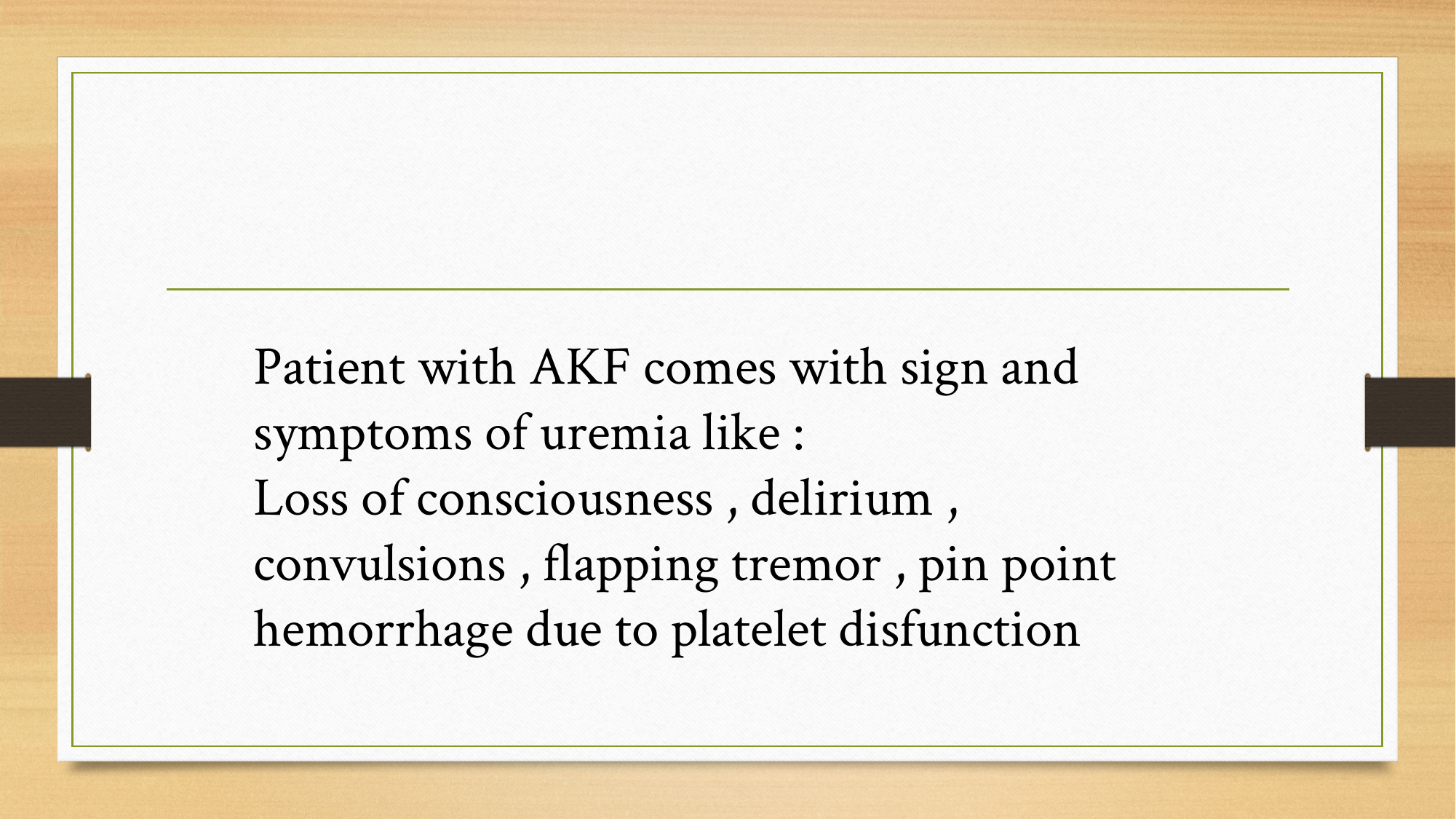

Patient with AKF comes with sign and symptoms of uremia like :
Loss of consciousness , delirium , convulsions , flapping tremor , pin point hemorrhage due to platelet disfunction